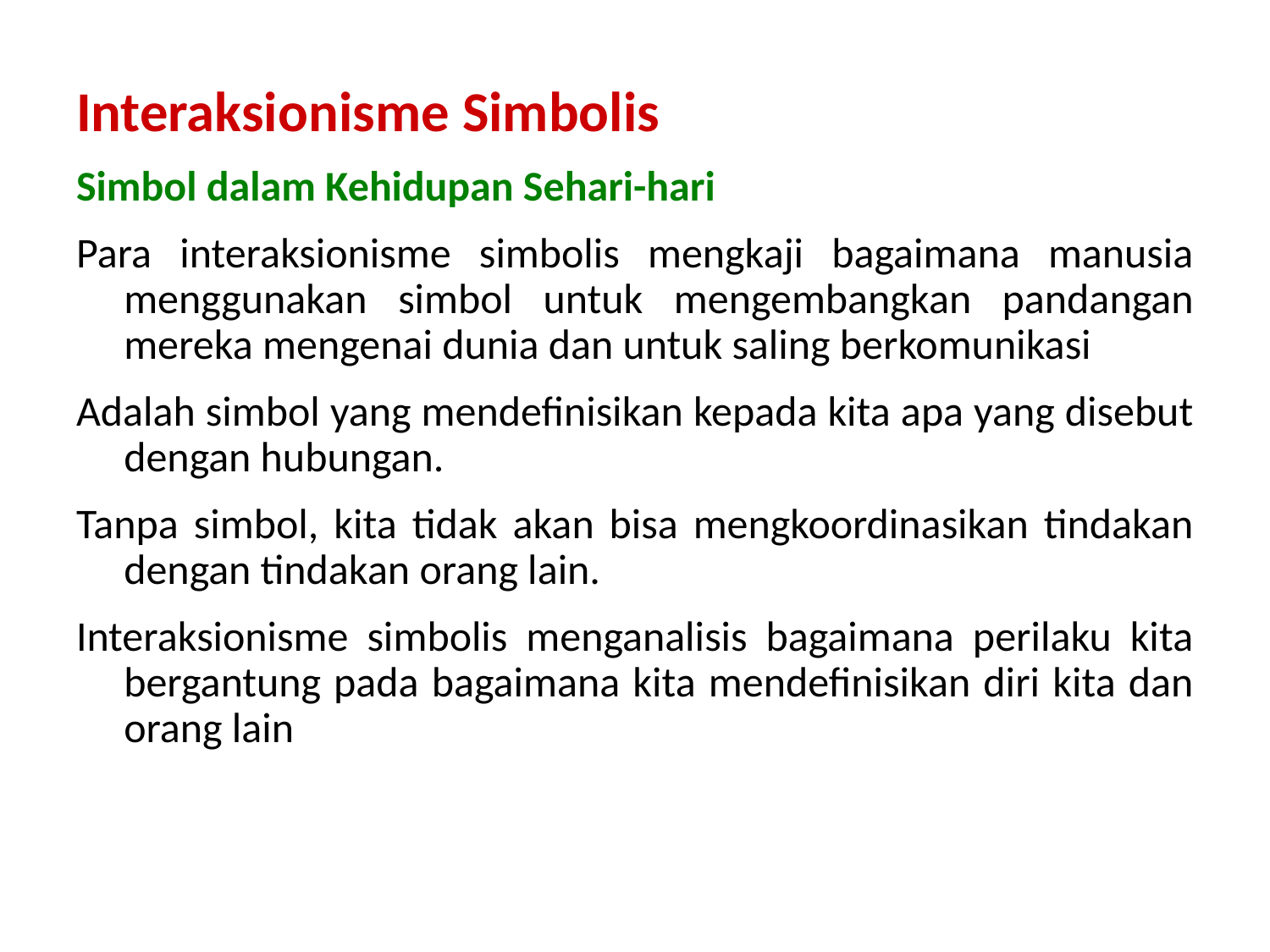

Interaksionisme Simbolis
Simbol dalam Kehidupan Sehari-hari
Para interaksionisme simbolis mengkaji bagaimana manusia menggunakan simbol untuk mengembangkan pandangan mereka mengenai dunia dan untuk saling berkomunikasi
Adalah simbol yang mendefinisikan kepada kita apa yang disebut dengan hubungan.
Tanpa simbol, kita tidak akan bisa mengkoordinasikan tindakan dengan tindakan orang lain.
Interaksionisme simbolis menganalisis bagaimana perilaku kita bergantung pada bagaimana kita mendefinisikan diri kita dan orang lain